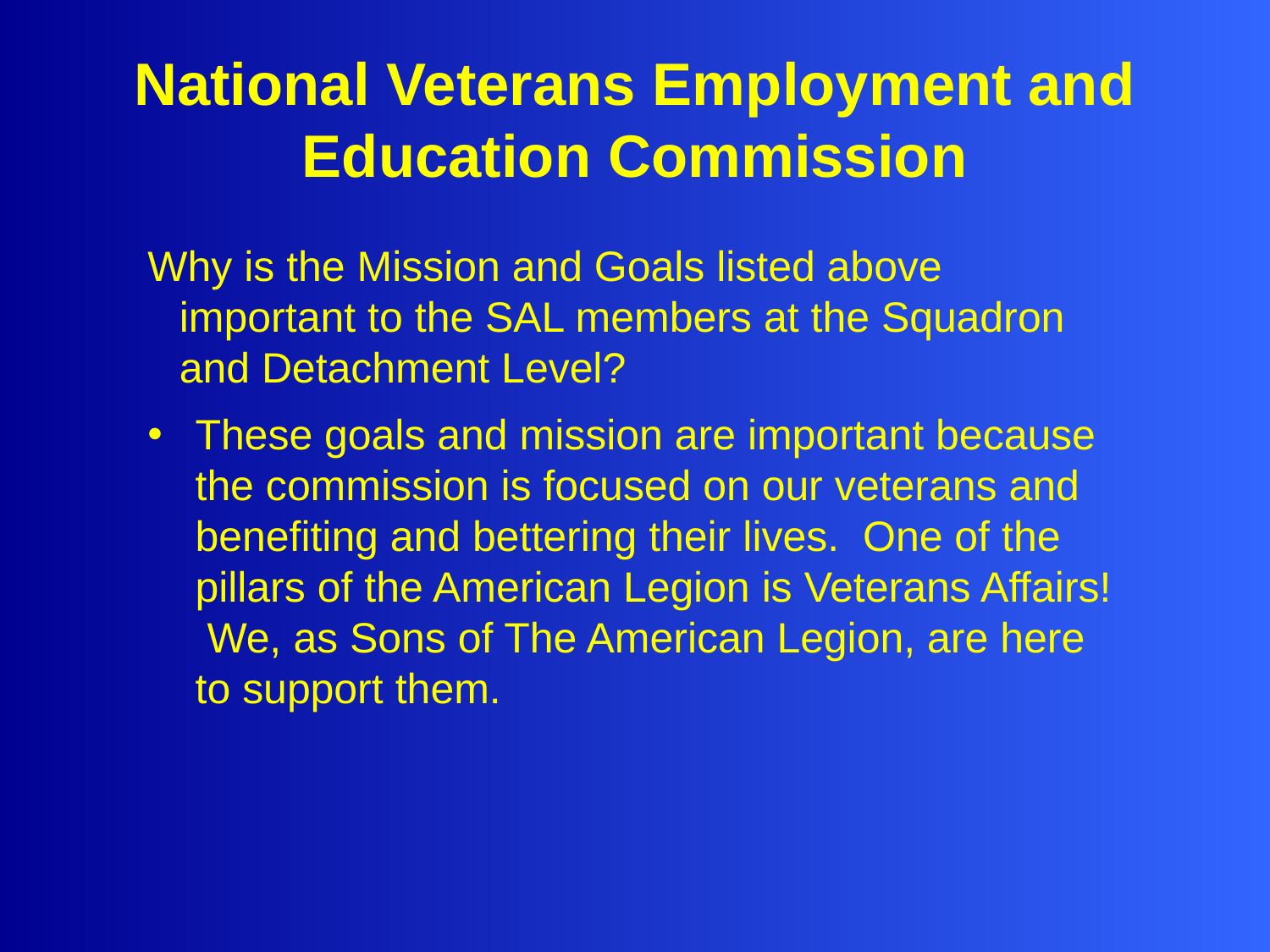

# National Veterans Employment and Education Commission
Why is the Mission and Goals listed above important to the SAL members at the Squadron and Detachment Level?

These goals and mission are important because the commission is focused on our veterans and benefiting and bettering their lives.  One of the pillars of the American Legion is Veterans Affairs!  We, as Sons of The American Legion, are here to support them.